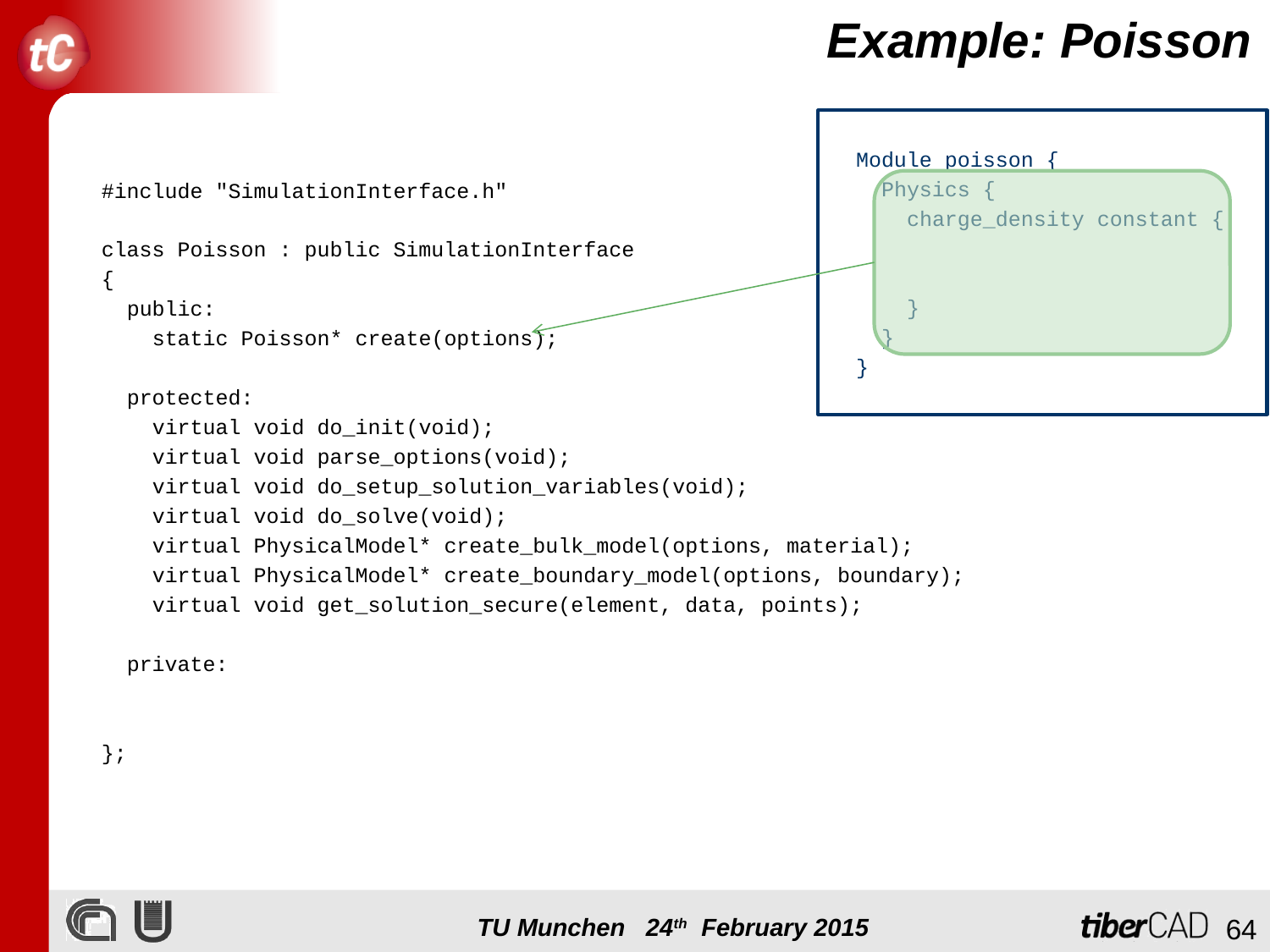

Example: Poisson

  Module poisson {
    Physics {
      charge_density constant {

      }
    }
  }

#include "SimulationInterface.h"

class Poisson : public SimulationInterface
{
  public:
    static Poisson* create(options);

  protected:
    virtual void do_init(void);
    virtual void parse_options(void);
    virtual void do_setup_solution_variables(void);
    virtual void do_solve(void);
    virtual PhysicalModel* create_bulk_model(options, material);
    virtual PhysicalModel* create_boundary_model(options, boundary);
    virtual void get_solution_secure(element, data, points);

  private:

};